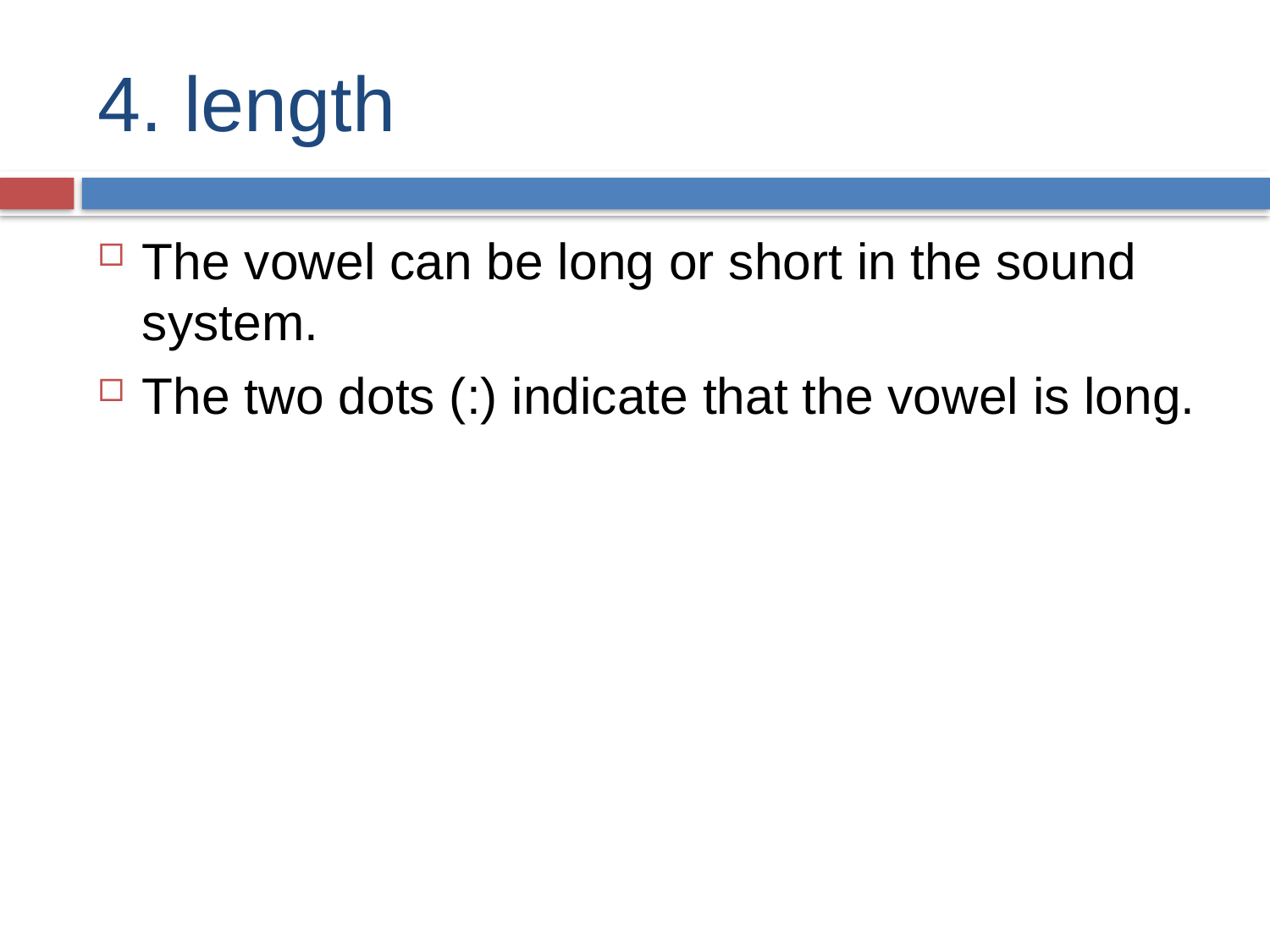

# 4. length
The vowel can be long or short in the sound system.
The two dots (:) indicate that the vowel is long.